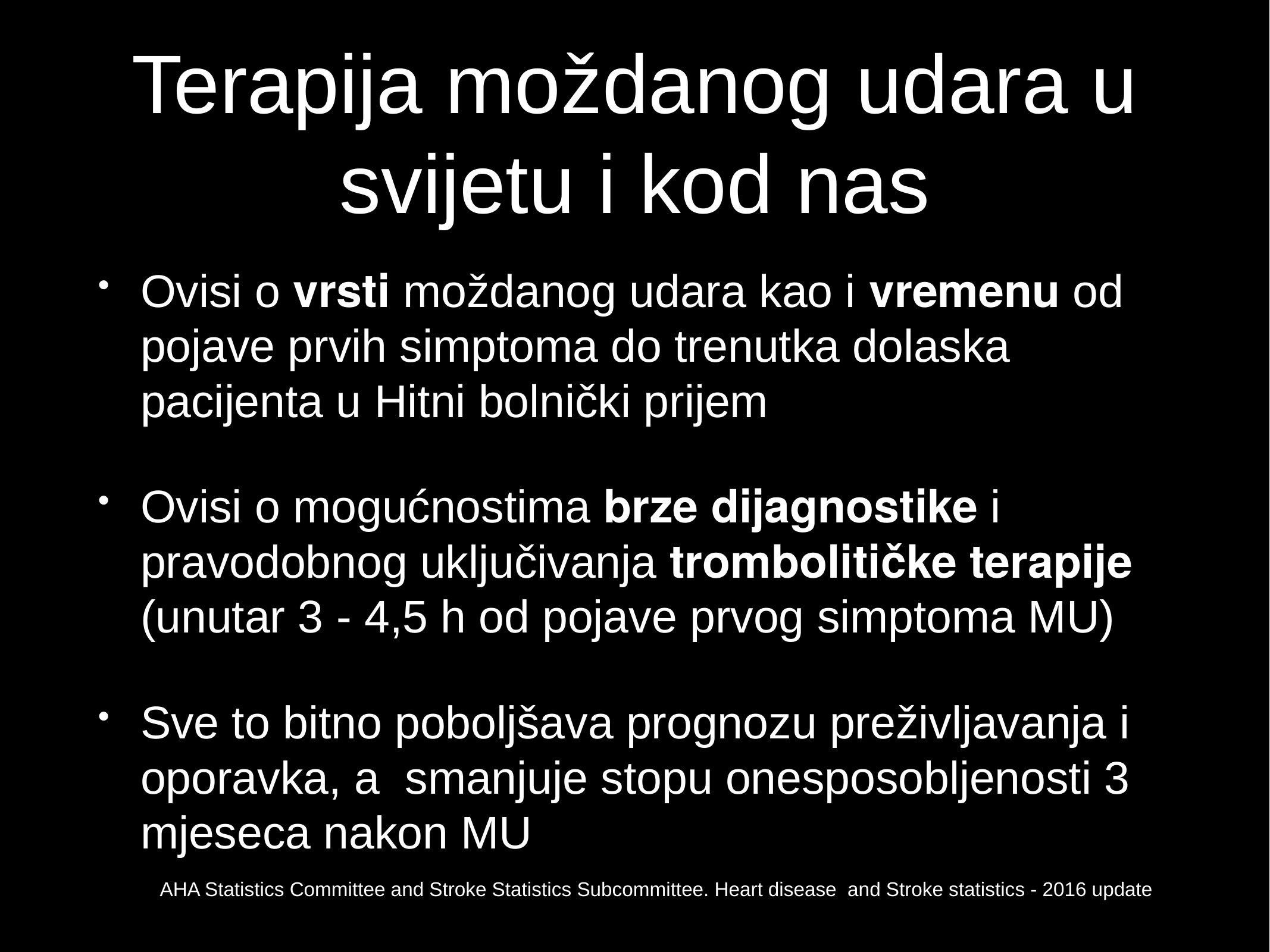

# Terapija moždanog udara u svijetu i kod nas
Ovisi o vrsti moždanog udara kao i vremenu od pojave prvih simptoma do trenutka dolaska pacijenta u Hitni bolnički prijem
Ovisi o mogućnostima brze dijagnostike i pravodobnog uključivanja trombolitičke terapije (unutar 3 - 4,5 h od pojave prvog simptoma MU)
Sve to bitno poboljšava prognozu preživljavanja i oporavka, a  smanjuje stopu onesposobljenosti 3 mjeseca nakon MU
AHA Statistics Committee and Stroke Statistics Subcommittee. Heart disease  and Stroke statistics - 2016 update